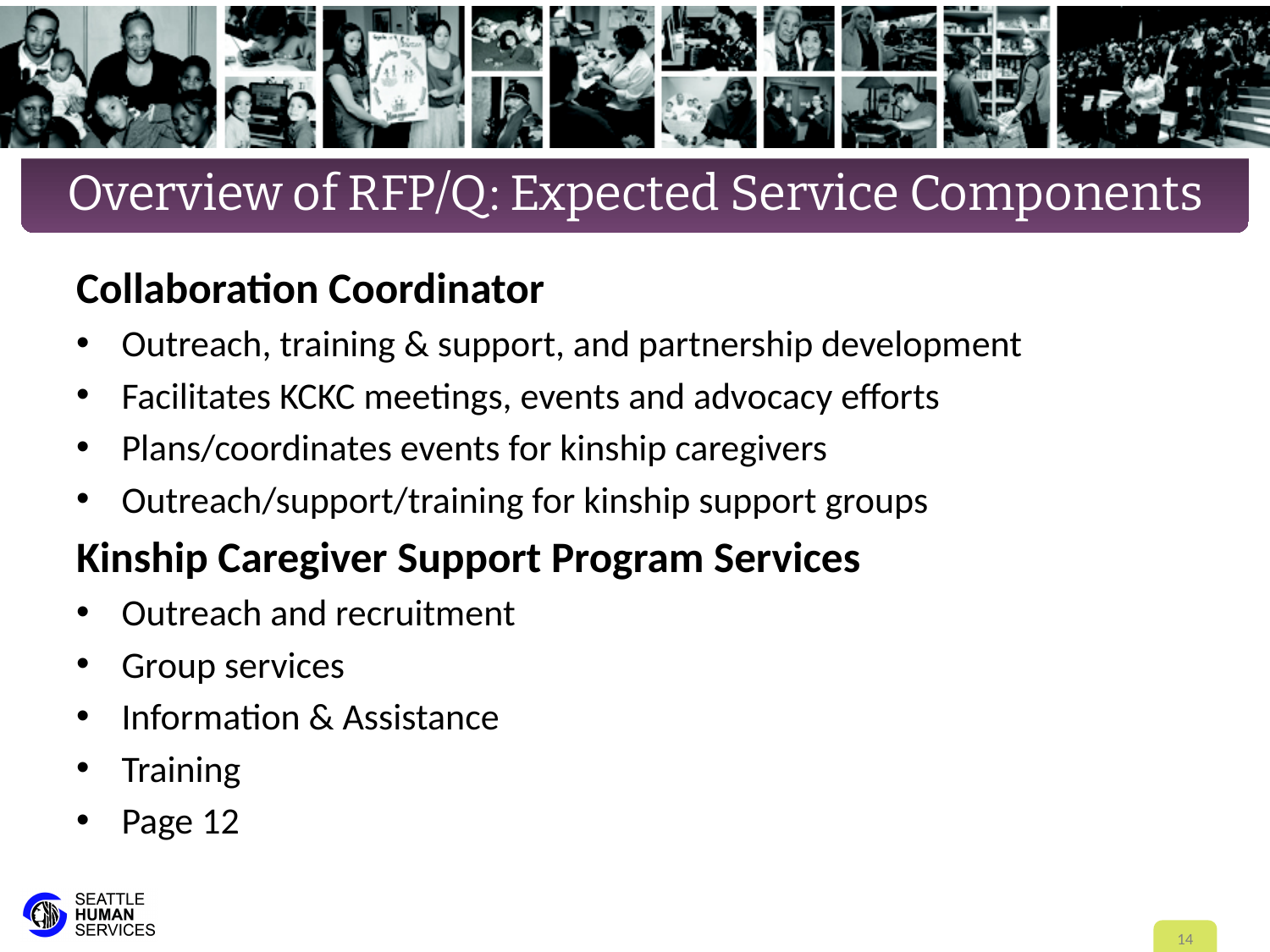

# Overview of RFP/Q: Expected Service Components
Collaboration Coordinator
Outreach, training & support, and partnership development
Facilitates KCKC meetings, events and advocacy efforts
Plans/coordinates events for kinship caregivers
Outreach/support/training for kinship support groups
Kinship Caregiver Support Program Services
Outreach and recruitment
Group services
Information & Assistance
Training
Page 12
14